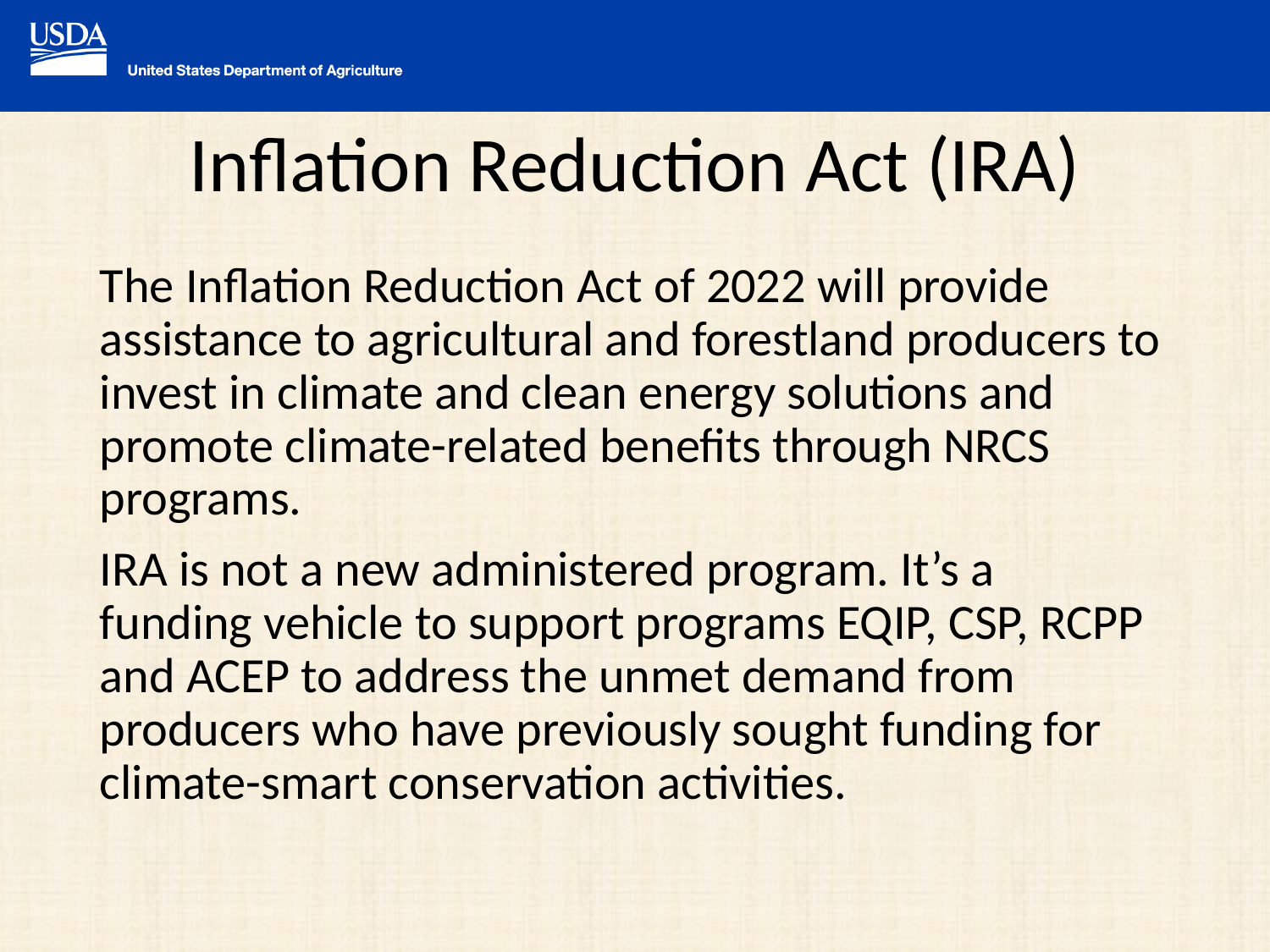

# Inflation Reduction Act (IRA)
The Inflation Reduction Act of 2022 will provide assistance to agricultural and forestland producers to invest in climate and clean energy solutions and promote climate-related benefits through NRCS programs.
IRA is not a new administered program. It’s a  funding vehicle to support programs EQIP, CSP, RCPP and ACEP to address the unmet demand from producers who have previously sought funding for climate-smart conservation activities.